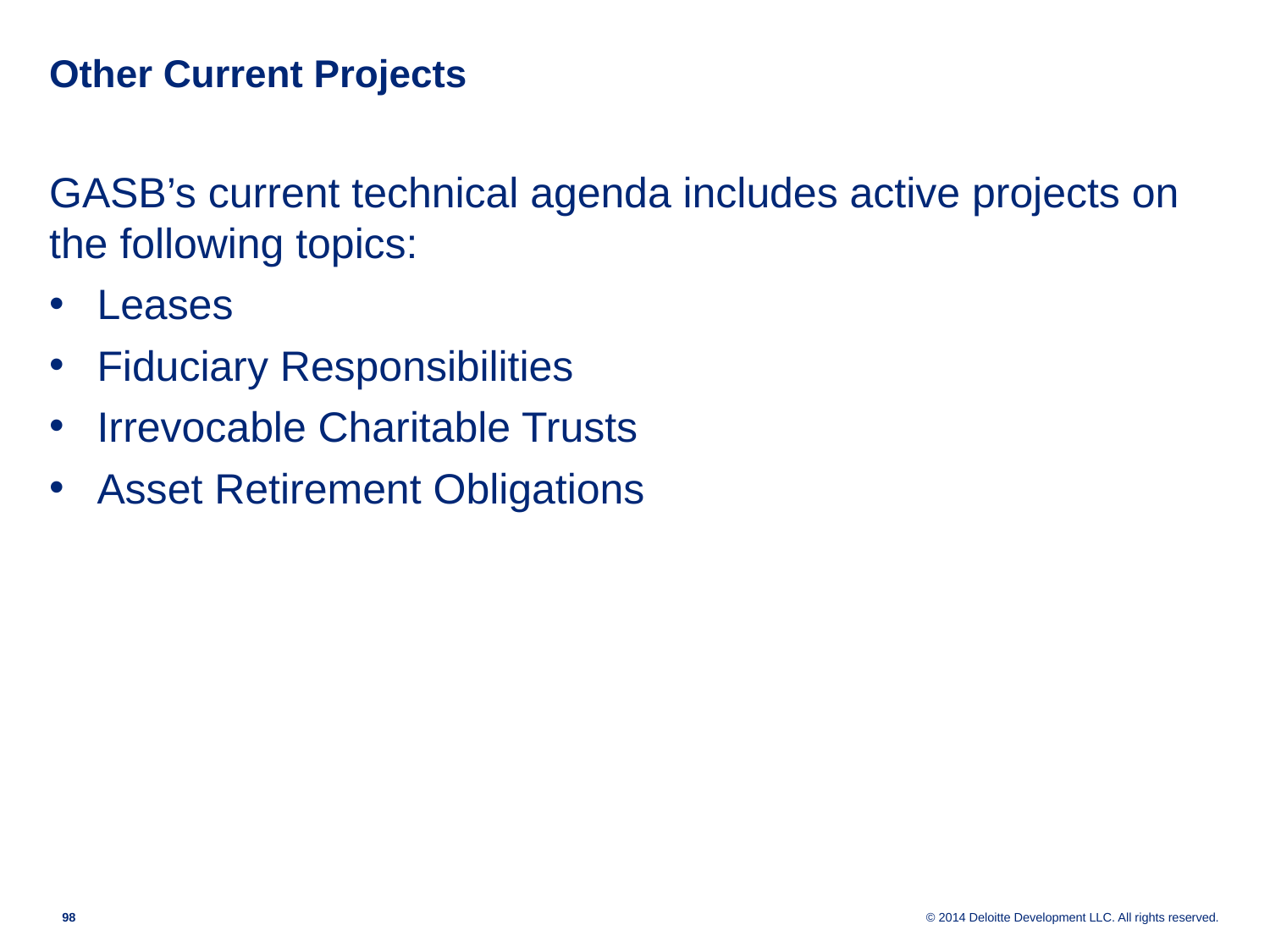

# Other Current Projects
GASB’s current technical agenda includes active projects on the following topics:
Leases
Fiduciary Responsibilities
Irrevocable Charitable Trusts
Asset Retirement Obligations

98